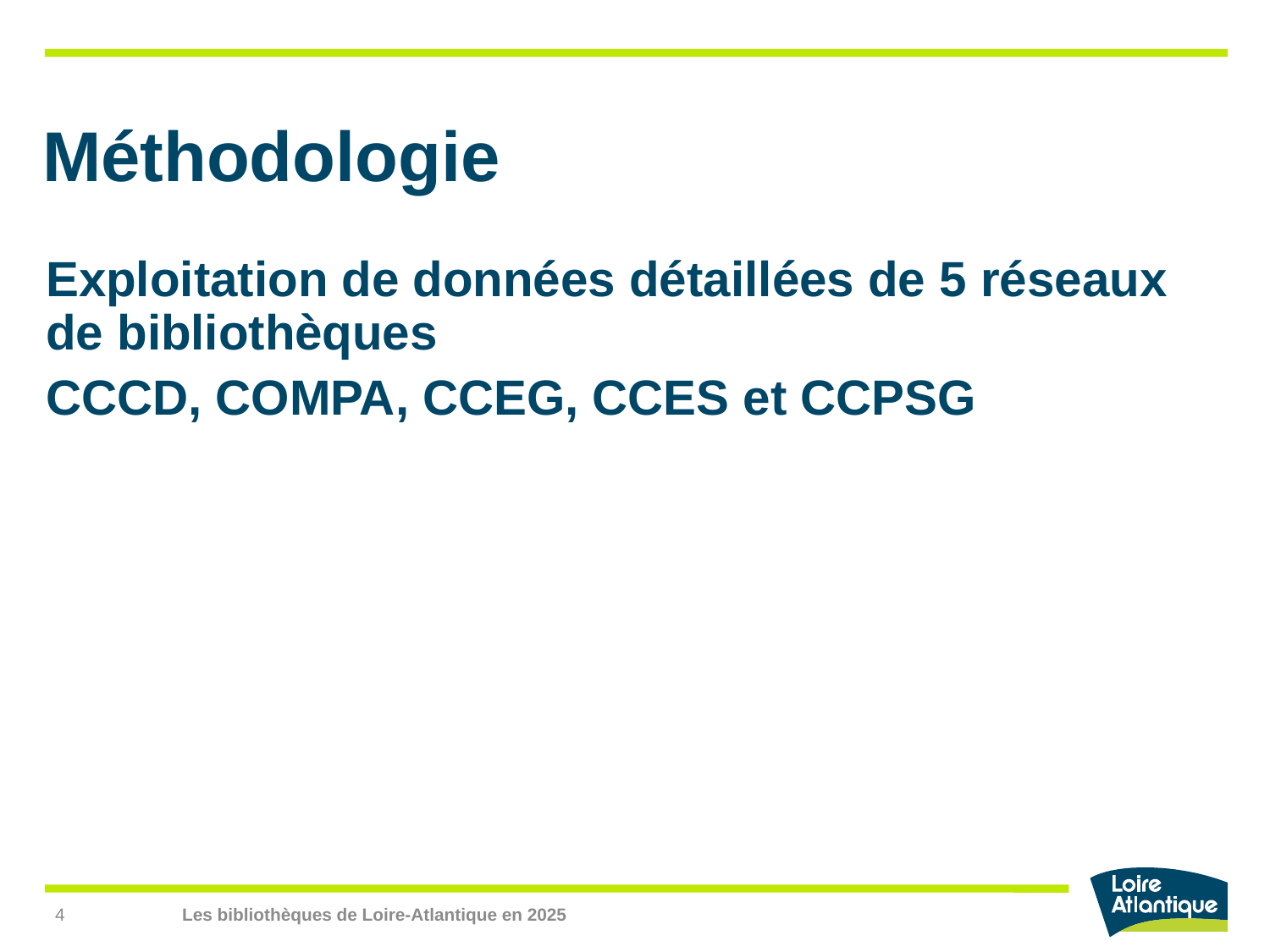

# Méthodologie
Exploitation de données détaillées de 5 réseaux de bibliothèques
CCCD, COMPA, CCEG, CCES et CCPSG

4
Les bibliothèques de Loire-Atlantique en 2025